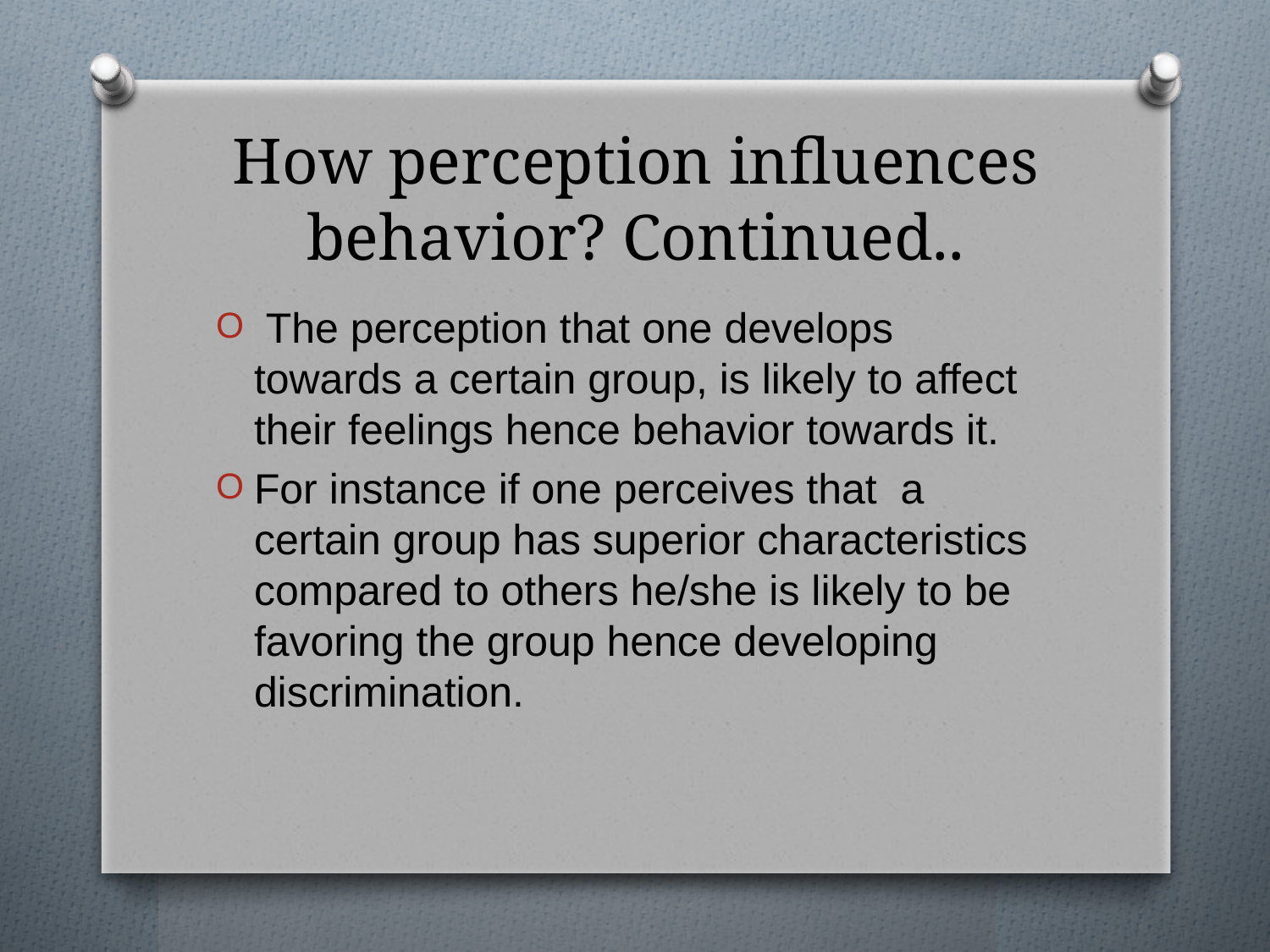

# How perception influences behavior? Continued..
 The perception that one develops towards a certain group, is likely to affect their feelings hence behavior towards it.
For instance if one perceives that  a certain group has superior characteristics compared to others he/she is likely to be favoring the group hence developing discrimination.